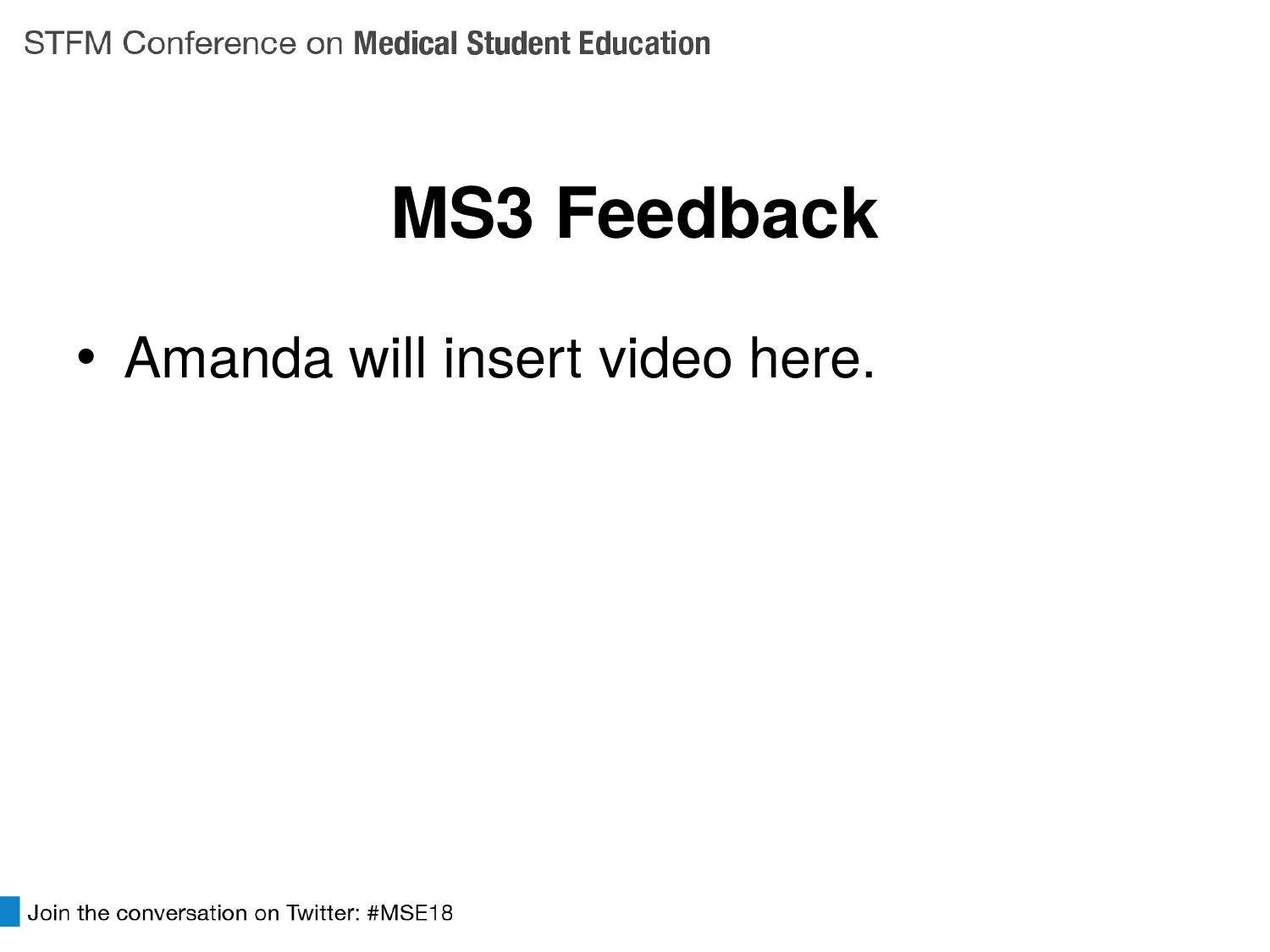

# MS3 Feedback
Amanda will insert video here.